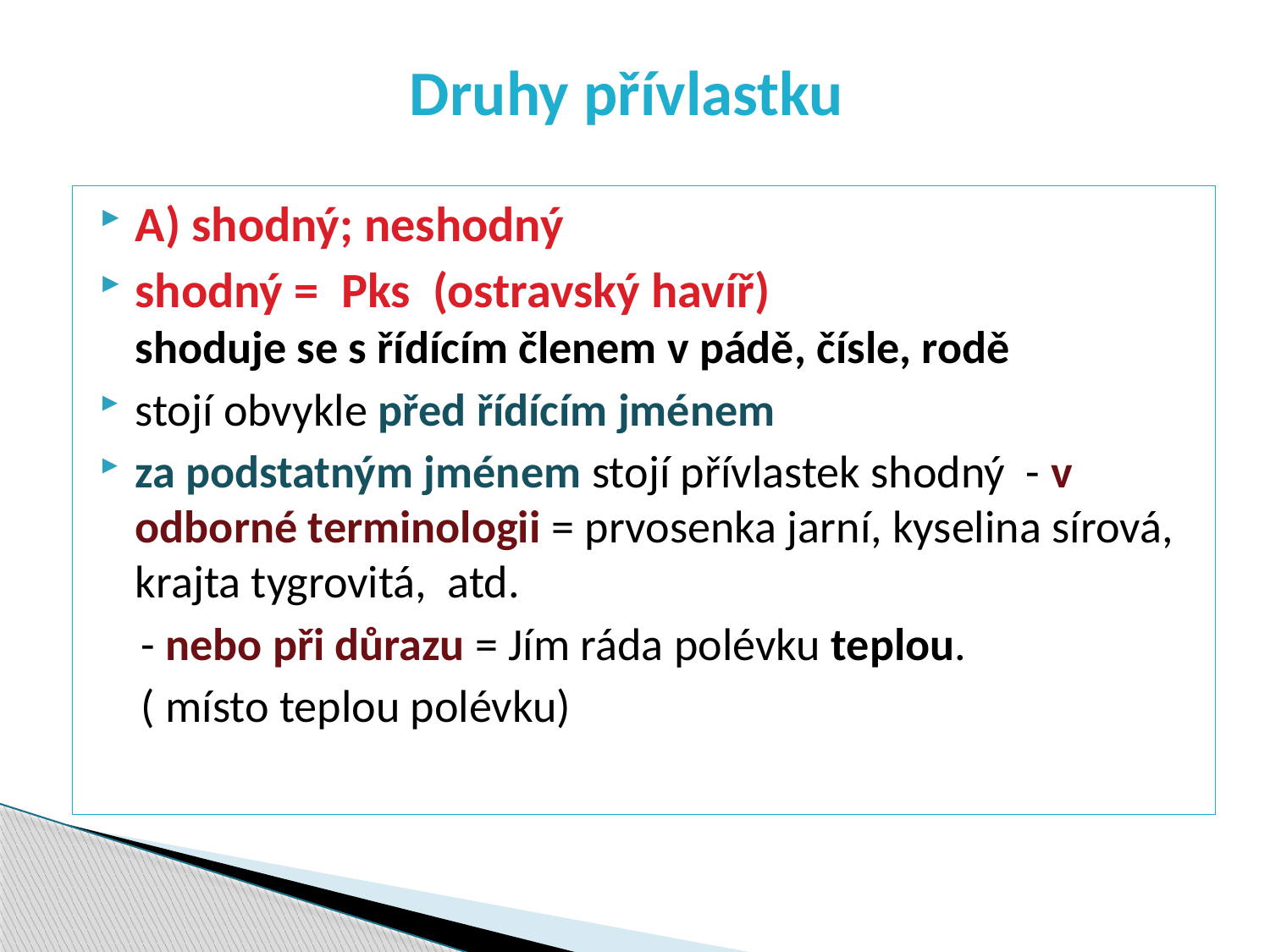

Druhy přívlastku
A) shodný; neshodný
shodný =  Pks  (ostravský havíř)
shoduje se s řídícím členem v pádě, čísle, rodě
stojí obvykle před řídícím jménem
za podstatným jménem stojí přívlastek shodný  - v odborné terminologii = prvosenka jarní, kyselina sírová, krajta tygrovitá,  atd.
    - nebo při důrazu = Jím ráda polévku teplou.
    ( místo teplou polévku)